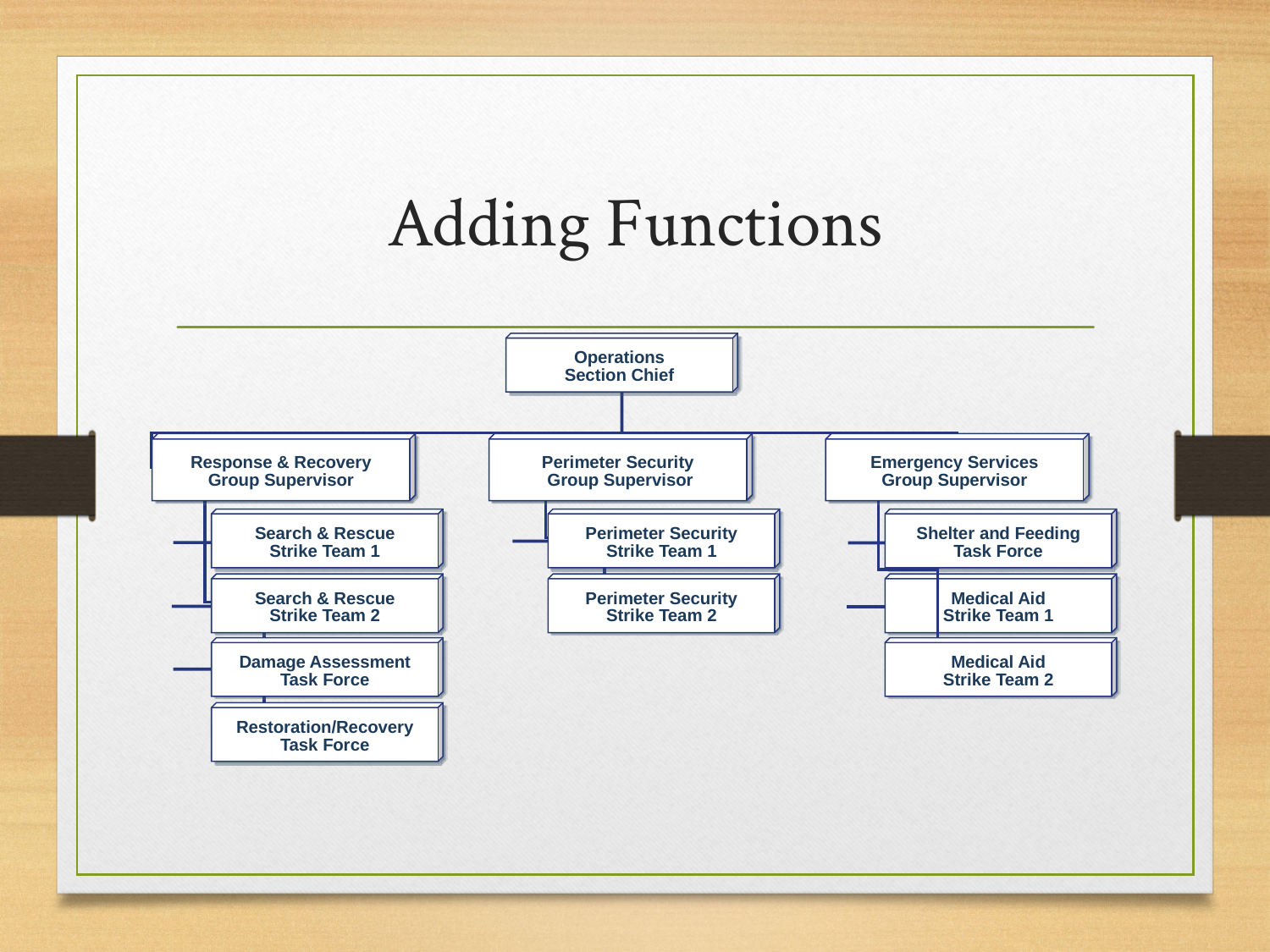

# Adding Functions
Operations
Section Chief

Response & Recovery
Group Supervisor
Perimeter Security
 Group Supervisor
Emergency Services
Group Supervisor
Search & Rescue
Strike Team 1
Perimeter Security
Strike Team 1
Shelter and Feeding
Task Force

Search & Rescue
Strike Team 2
Perimeter Security
Strike Team 2
Medical Aid
Strike Team 1

Damage Assessment
Task Force
Medical Aid
Strike Team 2

Restoration/Recovery
Task Force